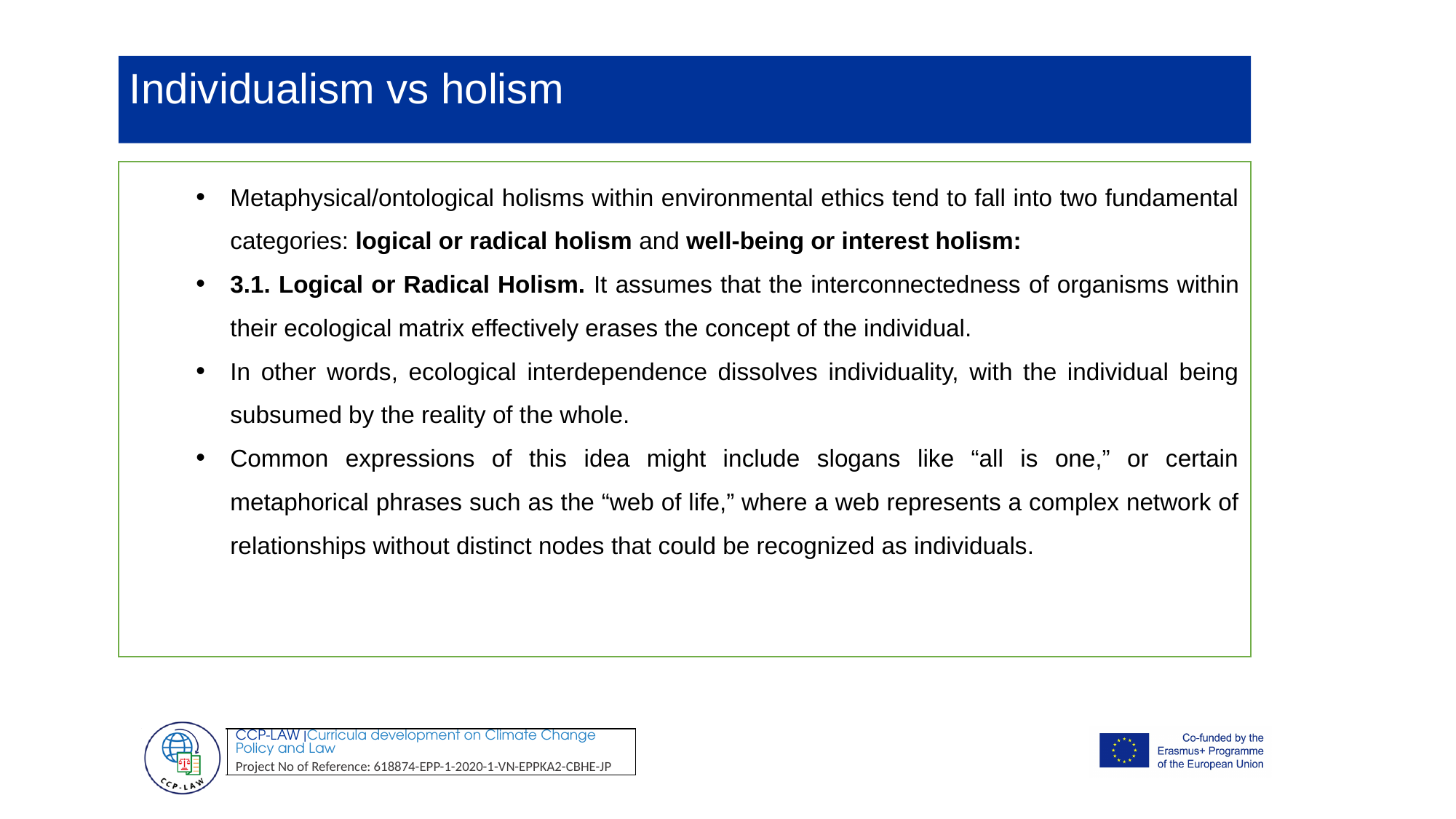

Individualism vs holism

Metaphysical/ontological holisms within environmental ethics tend to fall into two fundamental categories: logical or radical holism and well-being or interest holism:
3.1. Logical or Radical Holism. It assumes that the interconnectedness of organisms within their ecological matrix effectively erases the concept of the individual.
In other words, ecological interdependence dissolves individuality, with the individual being subsumed by the reality of the whole.
Common expressions of this idea might include slogans like “all is one,” or certain metaphorical phrases such as the “web of life,” where a web represents a complex network of relationships without distinct nodes that could be recognized as individuals.